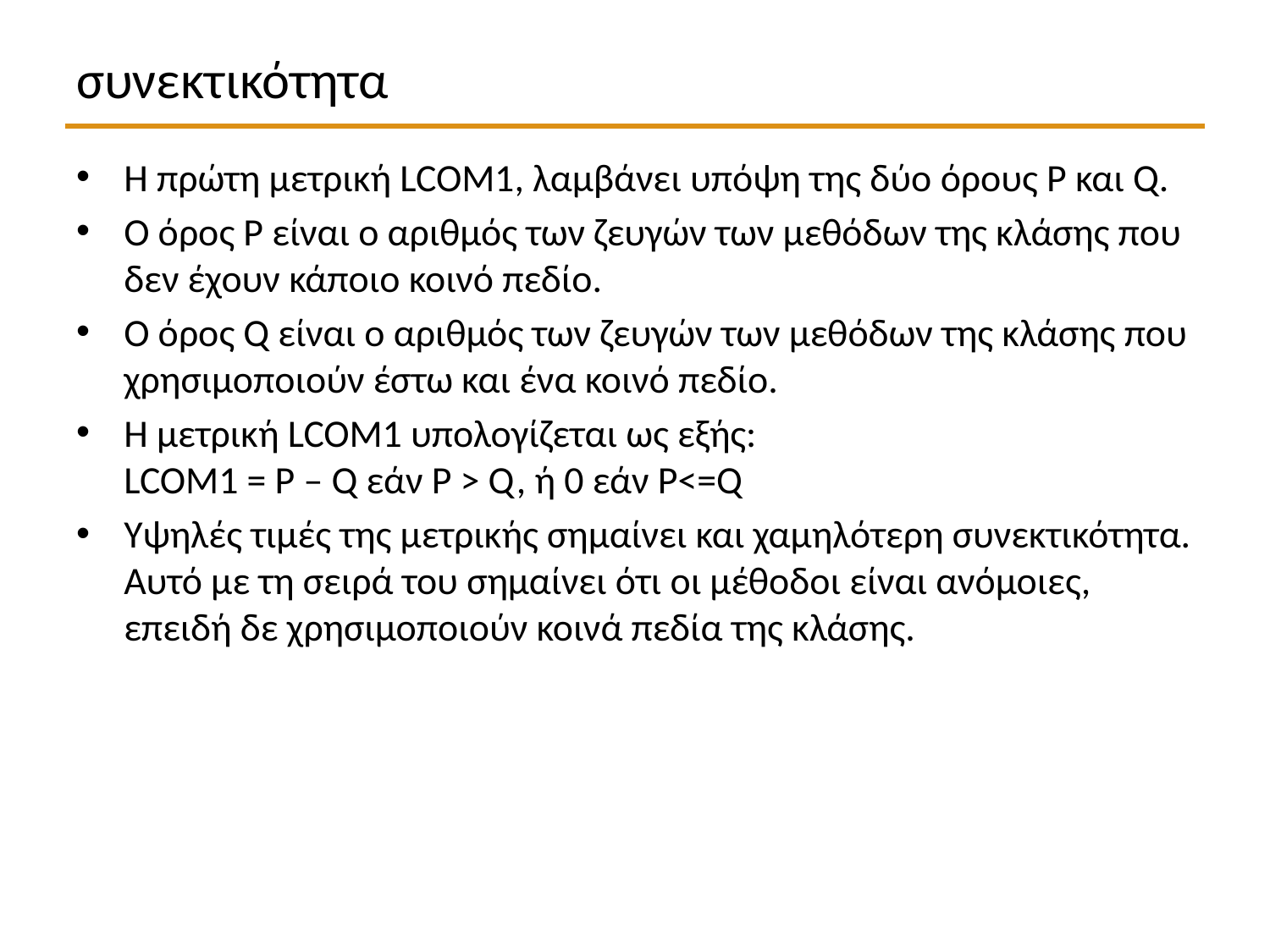

# συνεκτικότητα
Η πρώτη μετρική LCOM1, λαμβάνει υπόψη της δύο όρους P και Q.
Ο όρος P είναι ο αριθμός των ζευγών των μεθόδων της κλάσης που δεν έχουν κάποιο κοινό πεδίο.
Ο όρος Q είναι ο αριθμός των ζευγών των μεθόδων της κλάσης που χρησιμοποιούν έστω και ένα κοινό πεδίο.
Η μετρική LCOM1 υπολογίζεται ως εξής:
LCOM1 = P – Q εάν P > Q, ή 0 εάν P<=Q
Υψηλές τιμές της μετρικής σημαίνει και χαμηλότερη συνεκτικότητα. Αυτό με τη σειρά του σημαίνει ότι οι μέθοδοι είναι ανόμοιες, επειδή δε χρησιμοποιούν κοινά πεδία της κλάσης.